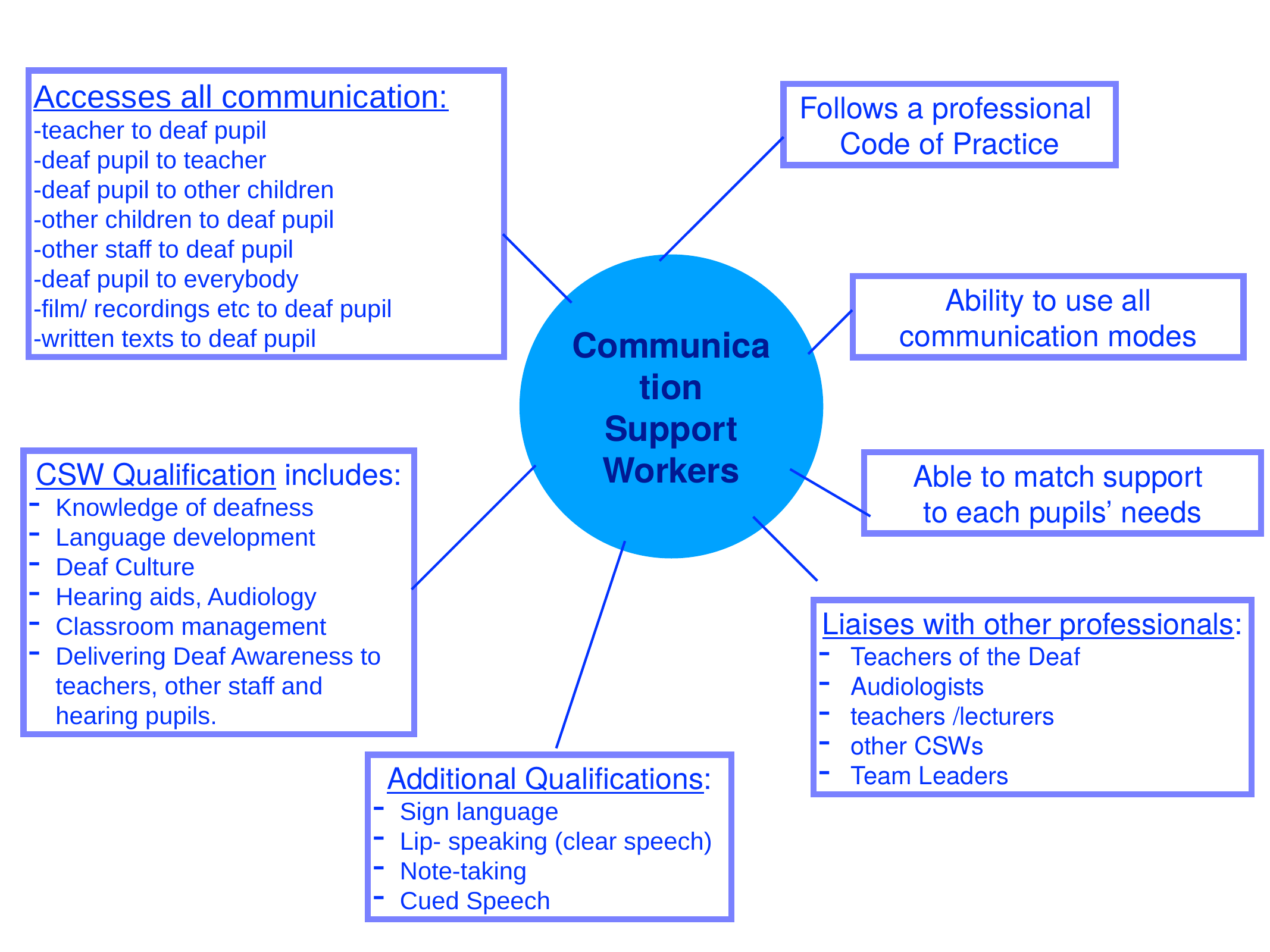

Accesses all communication:
-teacher to deaf pupil
-deaf pupil to teacher
-deaf pupil to other children
-other children to deaf pupil
-other staff to deaf pupil
-deaf pupil to everybody
-film/ recordings etc to deaf pupil
-written texts to deaf pupil
Follows a professional
Code of Practice

Communication
Support Workers
Ability to use all communication modes

Able to match support
to each pupils’ needs
CSW Qualification includes:
Knowledge of deafness
Language development
Deaf Culture
Hearing aids, Audiology
Classroom management
Delivering Deaf Awareness to teachers, other staff and hearing pupils.

Liaises with other professionals:
Teachers of the Deaf
Audiologists
teachers /lecturers
other CSWs
Team Leaders
Additional Qualifications:
Sign language
Lip- speaking (clear speech)
Note-taking
Cued Speech